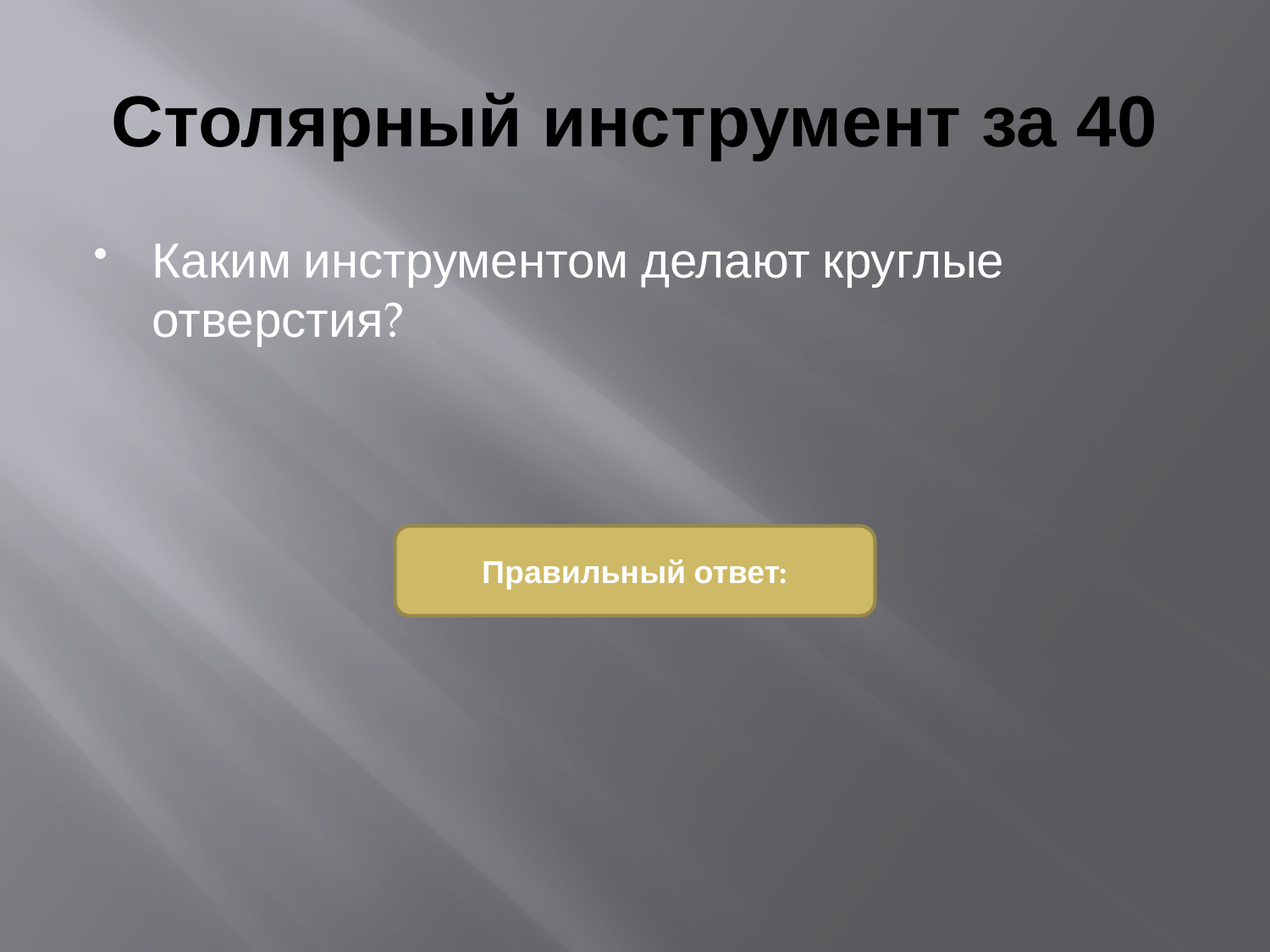

# Столярный инструмент за 40
Каким инструментом делают круглые отверстия?
Правильный ответ: